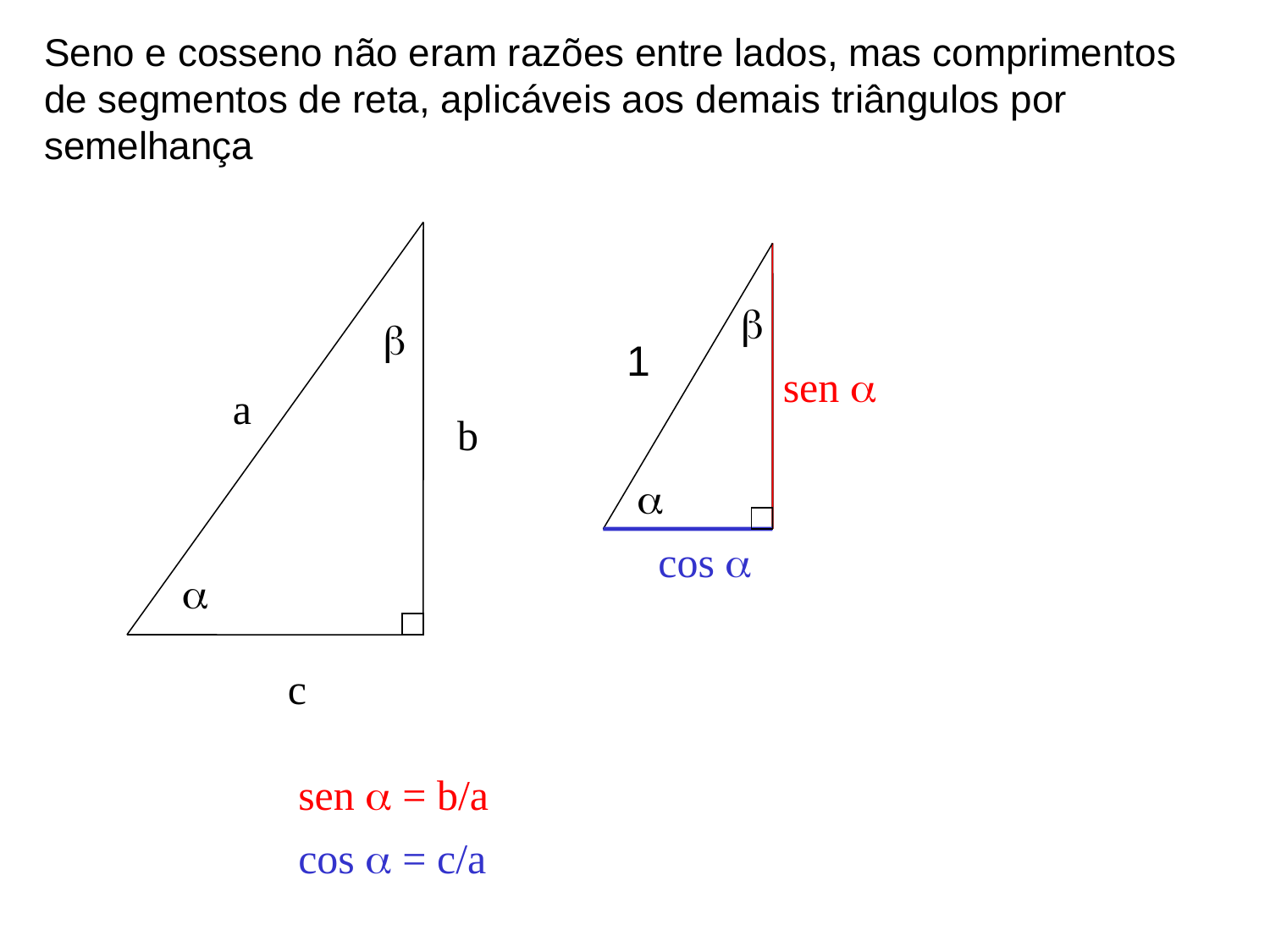

Seno e cosseno não eram razões entre lados, mas comprimentos de segmentos de reta, aplicáveis aos demais triângulos por semelhança

β
β
1
sen α
a
b
α

cos α
α

c
sen α = b/a
cos α = c/a